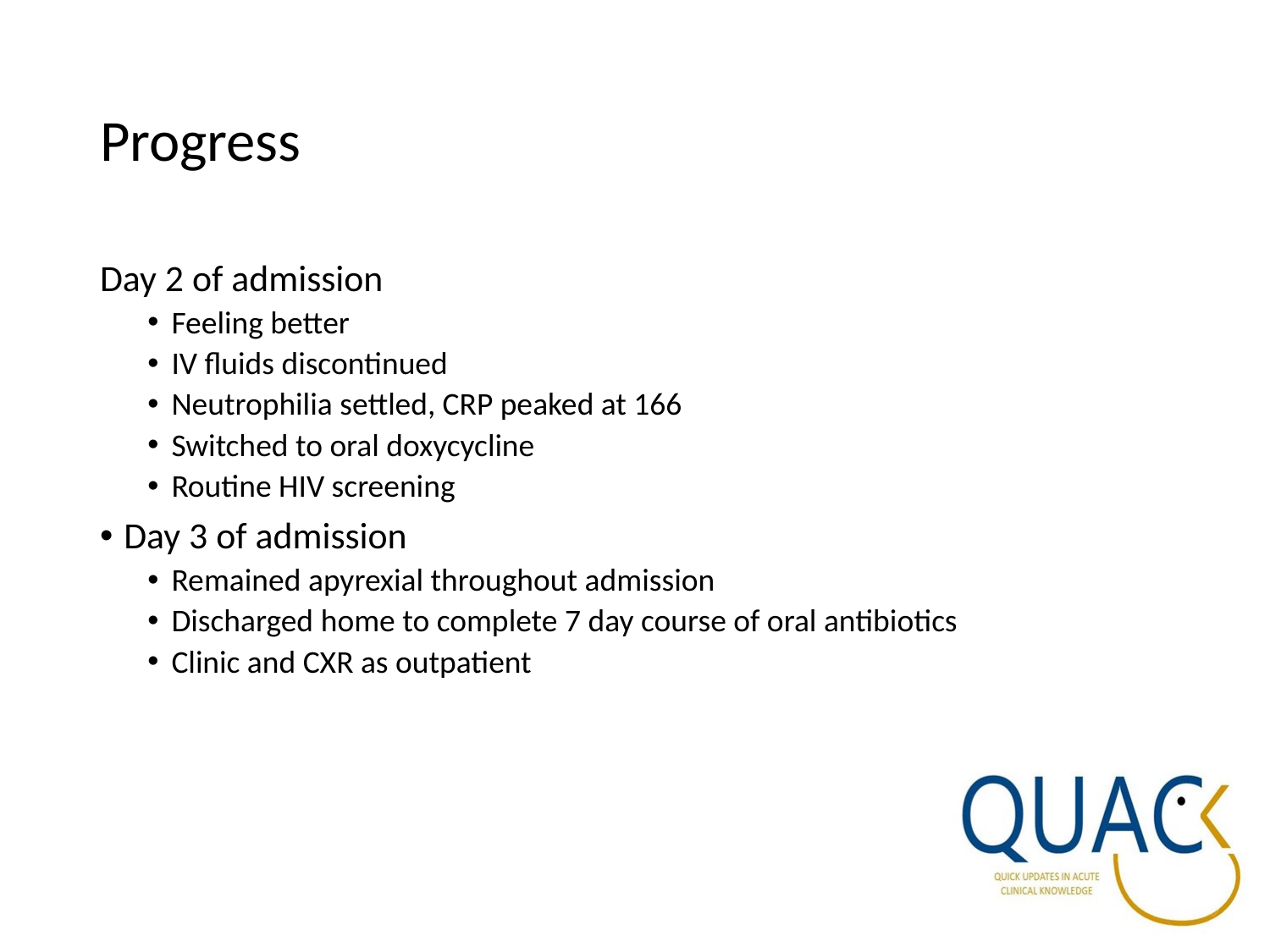

# Progress
Day 2 of admission
Feeling better
IV fluids discontinued
Neutrophilia settled, CRP peaked at 166
Switched to oral doxycycline
Routine HIV screening
Day 3 of admission
Remained apyrexial throughout admission
Discharged home to complete 7 day course of oral antibiotics
Clinic and CXR as outpatient